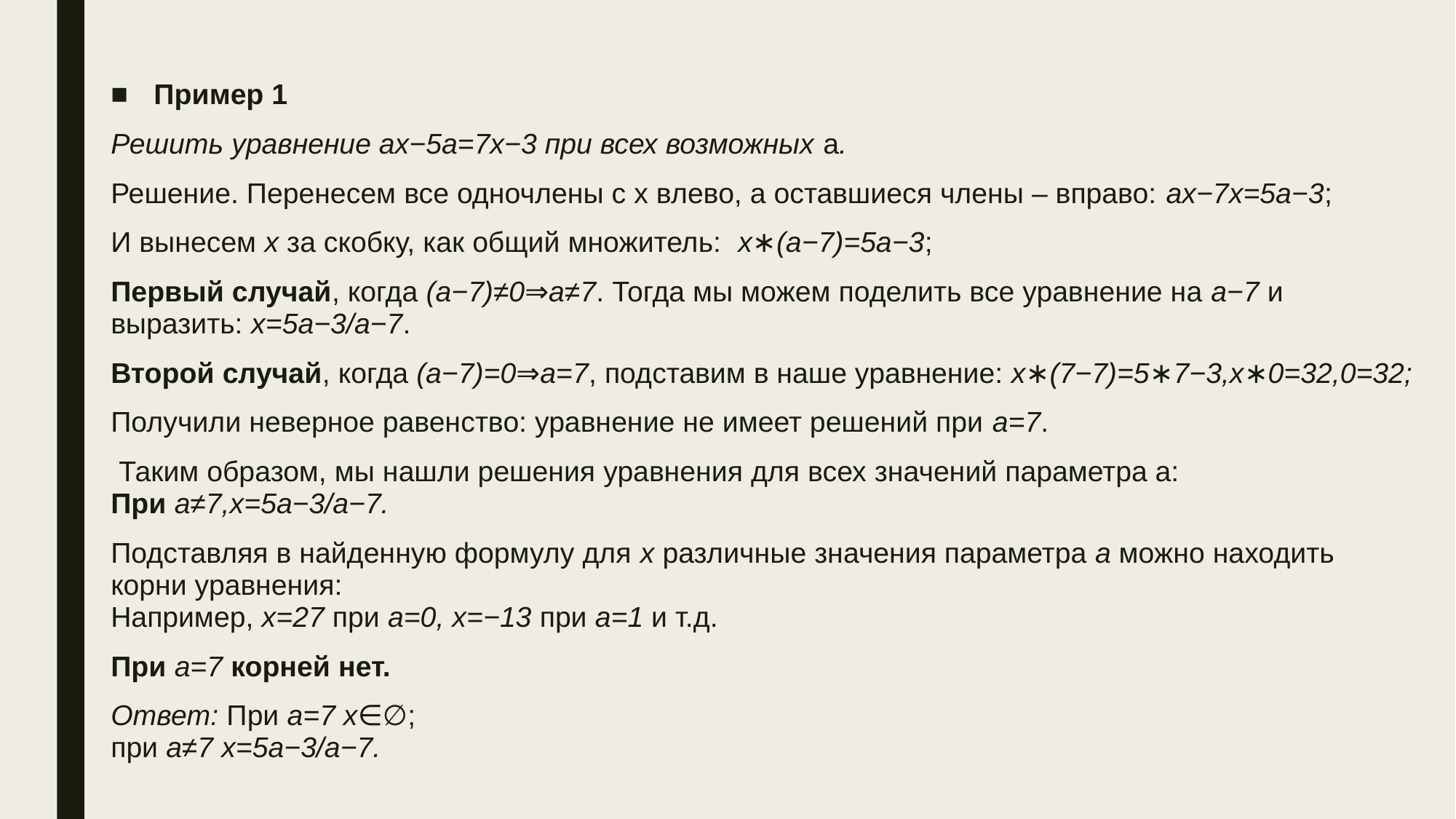

#
Пример 1
Решить уравнение ax−5a=7x−3 при всех возможных a.
Решение. Перенесем все одночлены с x влево, а оставшиеся члены – вправо: ax−7x=5a−3;
И вынесем x за скобку, как общий множитель:  x∗(a−7)=5a−3;
Первый случай, когда (a−7)≠0⇒a≠7. Тогда мы можем поделить все уравнение на a−7 и выразить: x=5a−3/a−7.
Второй случай, когда (a−7)=0⇒a=7, подставим в наше уравнение: x∗(7−7)=5∗7−3,x∗0=32,0=32;
Получили неверное равенство: уравнение не имеет решений при a=7.
 Таким образом, мы нашли решения уравнения для всех значений параметра а:
При a≠7,x=5a−3/a−7.
Подставляя в найденную формулу для x различные значения параметра a можно находить корни уравнения:
Например, x=27 при a=0, x=−13 при a=1 и т.д.
При a=7 корней нет.
Ответ: При a=7 x∈∅;
при a≠7 x=5a−3/a−7.